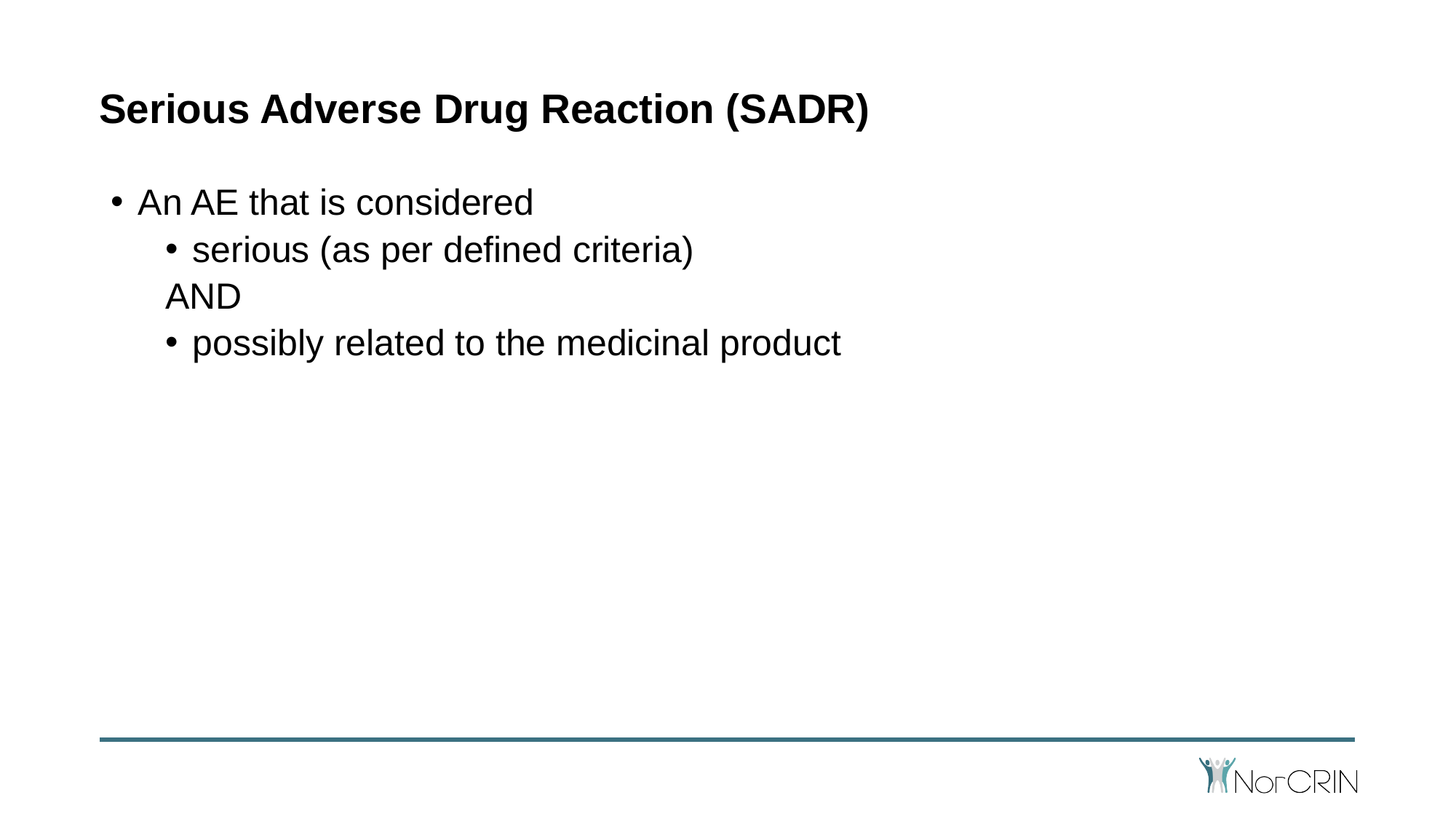

# Serious Adverse Drug Reaction (SADR)
An AE that is considered
serious (as per defined criteria)
AND
possibly related to the medicinal product